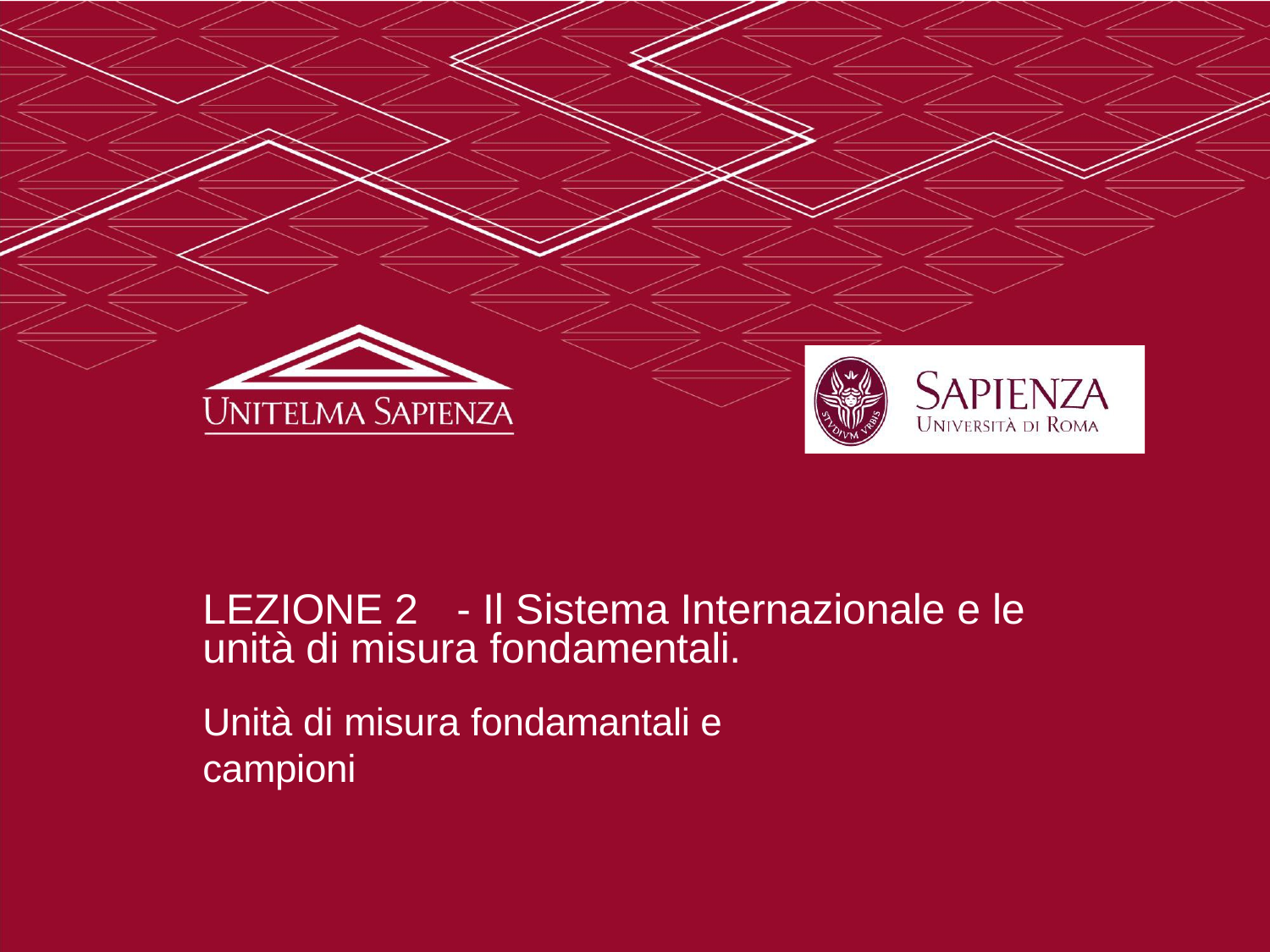

LEZIONE 2	- Il Sistema Internazionale e le unità di misura fondamentali.
Unità di misura fondamantali e campioni